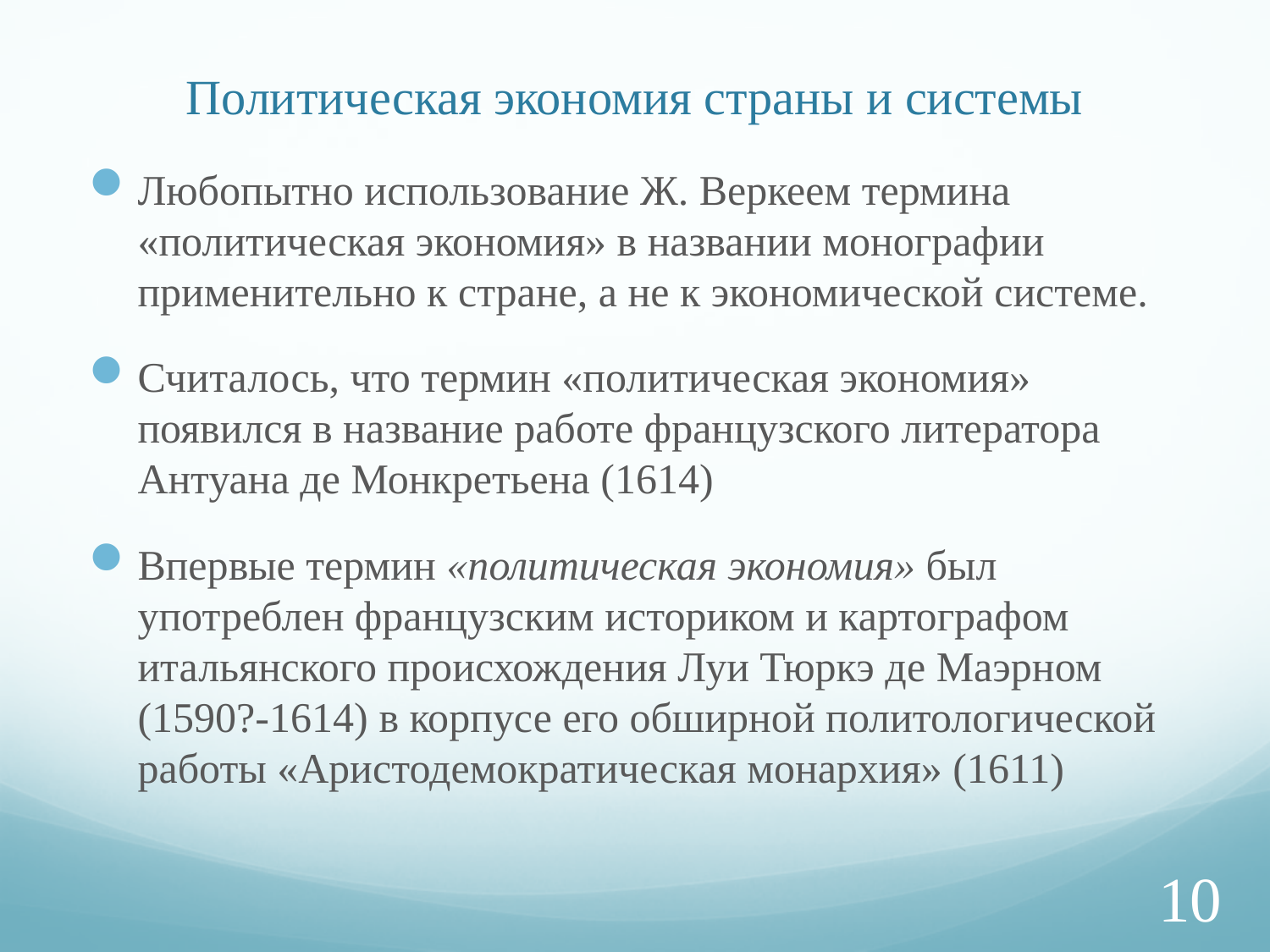

# Политическая экономия страны и системы
Любопытно использование Ж. Веркеем термина «политическая экономия» в названии монографии применительно к стране, а не к экономической системе.
Считалось, что термин «политическая экономия» появился в название работе французского литератора Антуана де Монкретьена (1614)
Впервые термин «политическая экономия» был употреблен французским историком и картографом итальянского происхождения Луи Тюркэ де Маэрном (1590?-1614) в корпусе его обширной политологической работы «Аристодемократическая монархия» (1611)
10